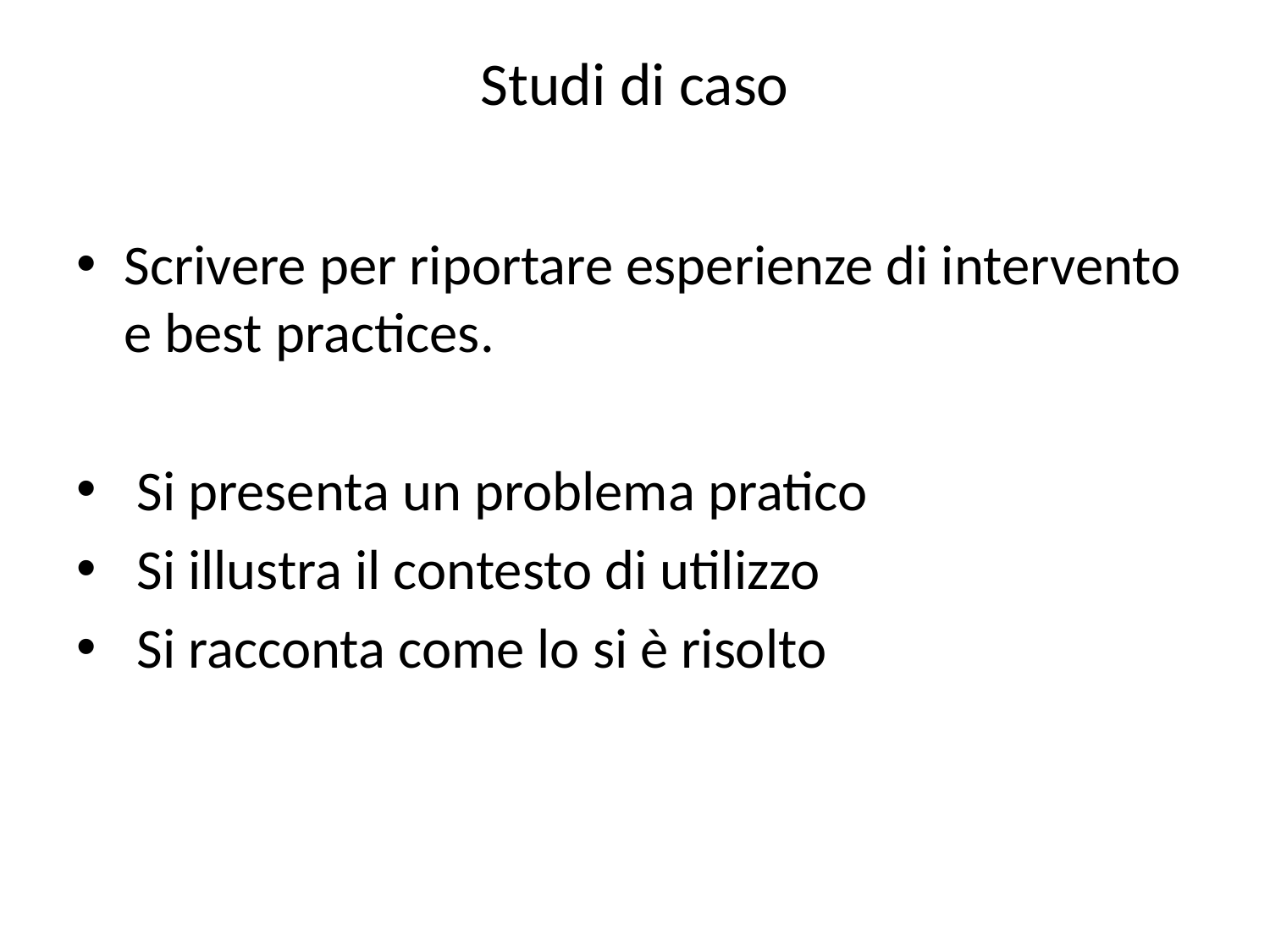

# Studi di caso
Scrivere per riportare esperienze di intervento e best practices.

 Si presenta un problema pratico
 Si illustra il contesto di utilizzo
 Si racconta come lo si è risolto